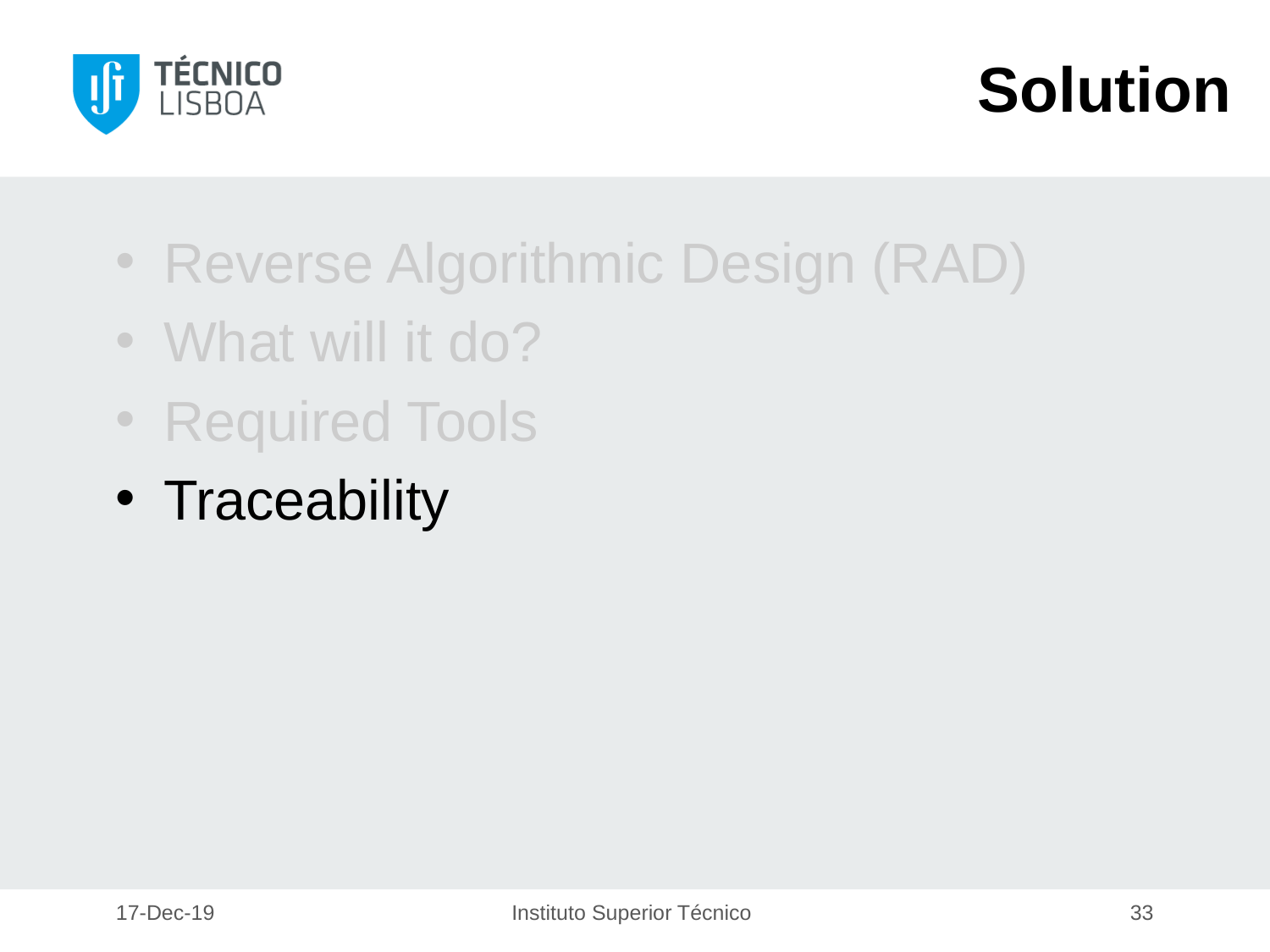

Solution
Reverse Algorithmic Design (RAD)
What will it do?
Required Tools
Traceability
17-Dec-19
Instituto Superior Técnico
33